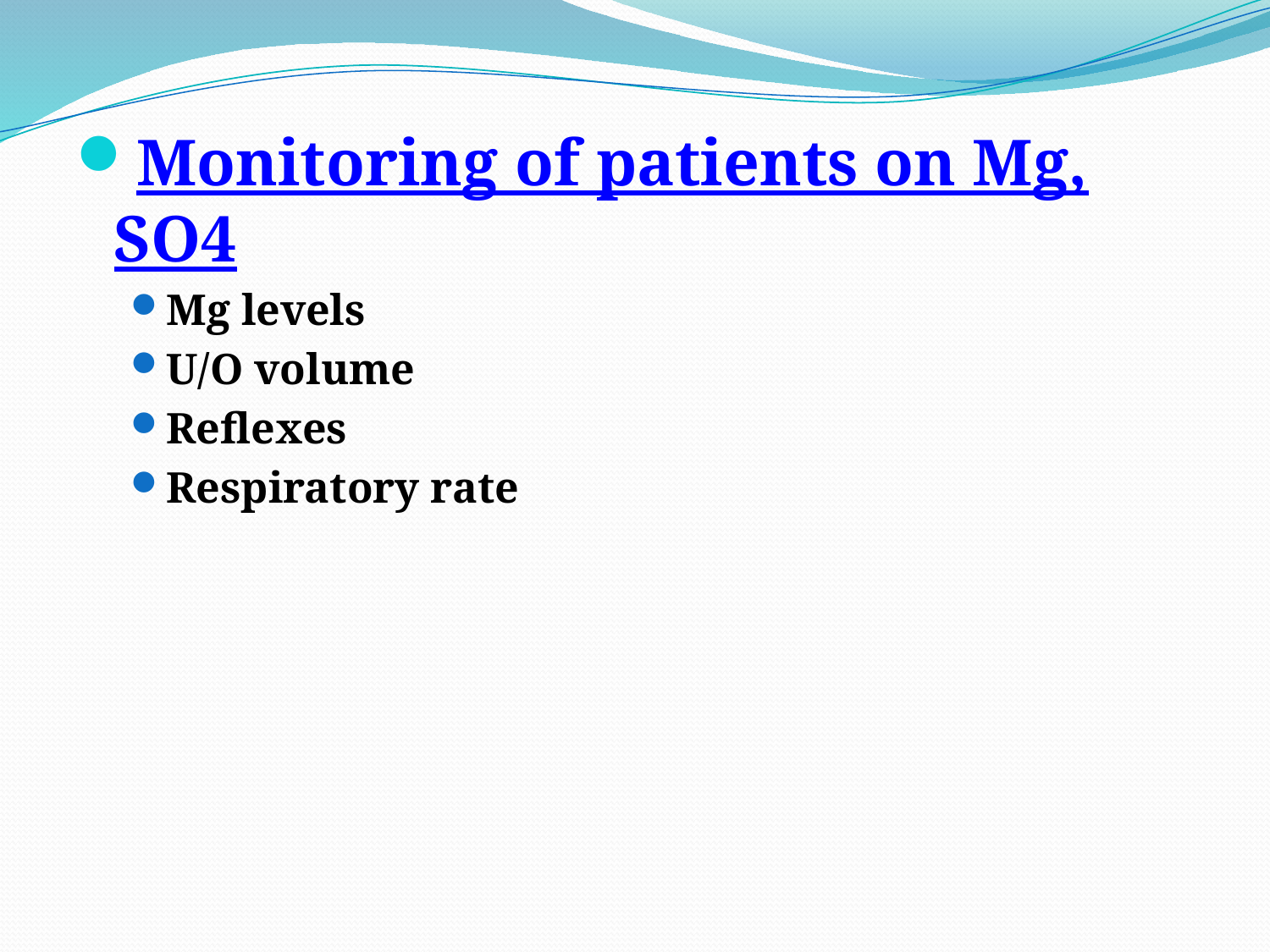

Monitoring of patients on Mg, SO4
Mg levels
U/O volume
Reflexes
Respiratory rate